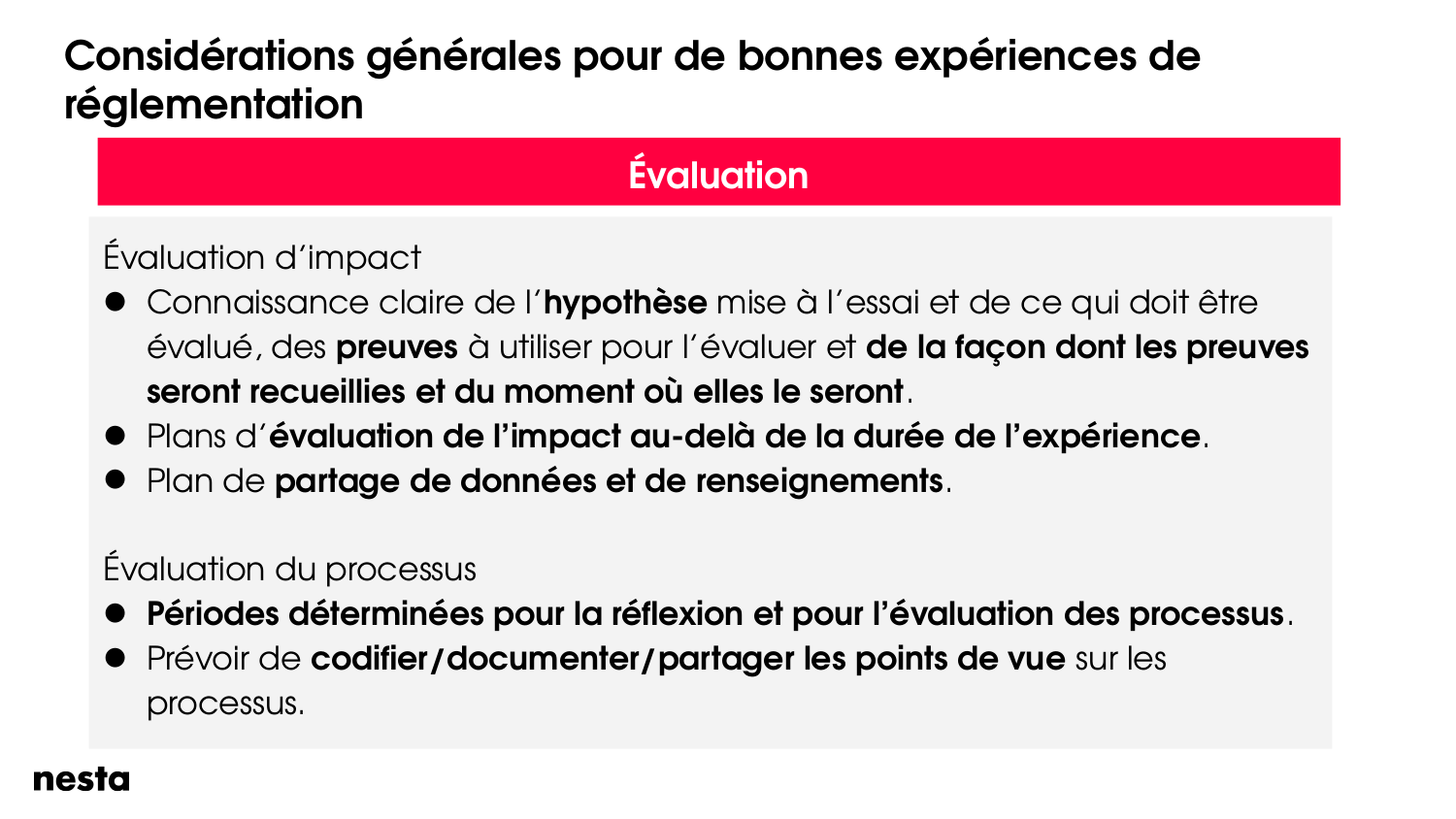

Considérations générales pour de bonnes expériences de réglementation
Évaluation
Évaluation d’impact
Connaissance claire de l’hypothèse mise à l’essai et de ce qui doit être évalué, des preuves à utiliser pour l’évaluer et de la façon dont les preuves seront recueillies et du moment où elles le seront.
Plans d’évaluation de l’impact au-delà de la durée de l’expérience.
Plan de partage de données et de renseignements.

Évaluation du processus
Périodes déterminées pour la réflexion et pour l’évaluation des processus.
Prévoir de codifier/documenter/partager les points de vue sur les processus.